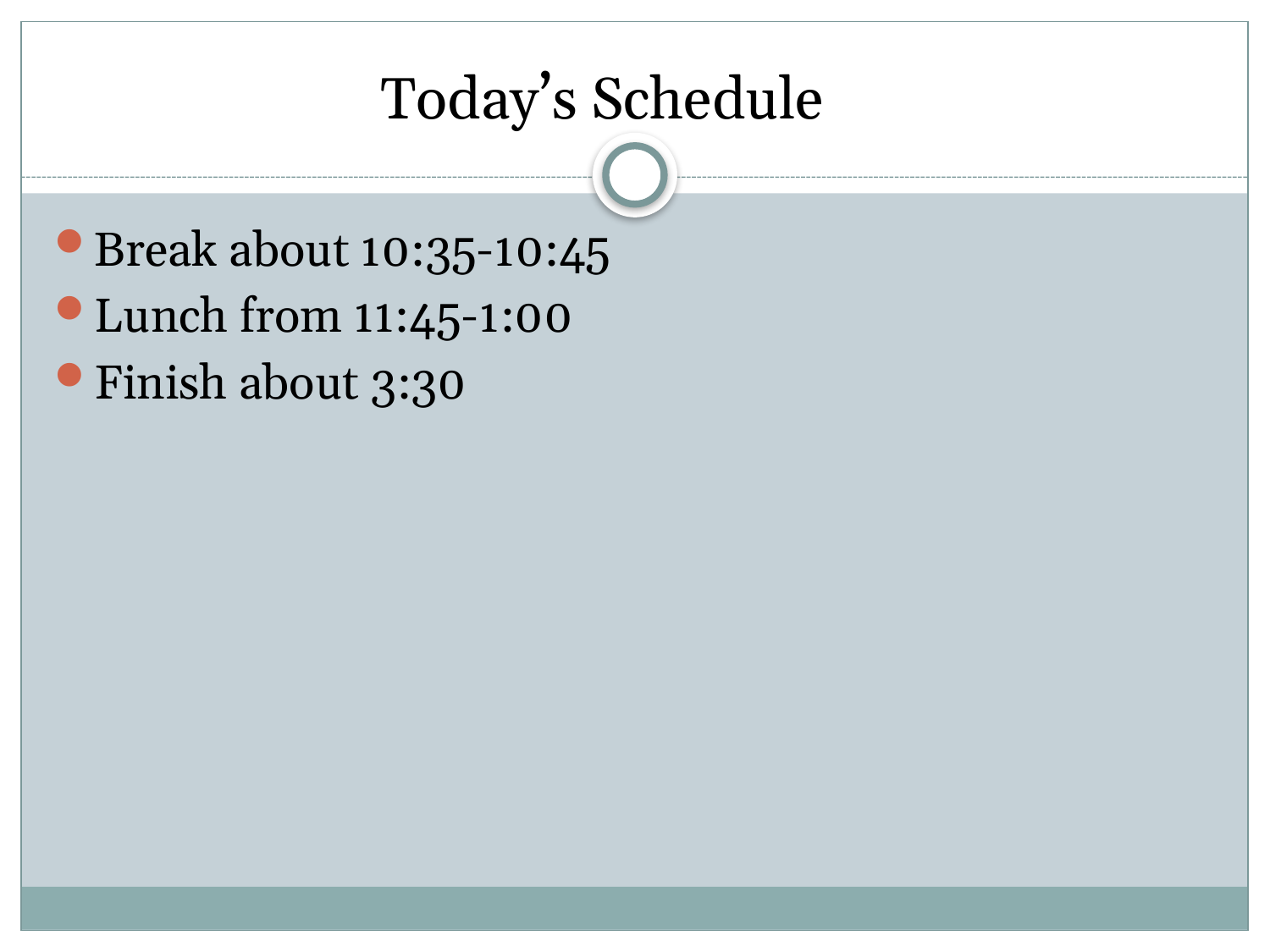

# Today’s Schedule
Break about 10:35-10:45
Lunch from 11:45-1:00
Finish about 3:30